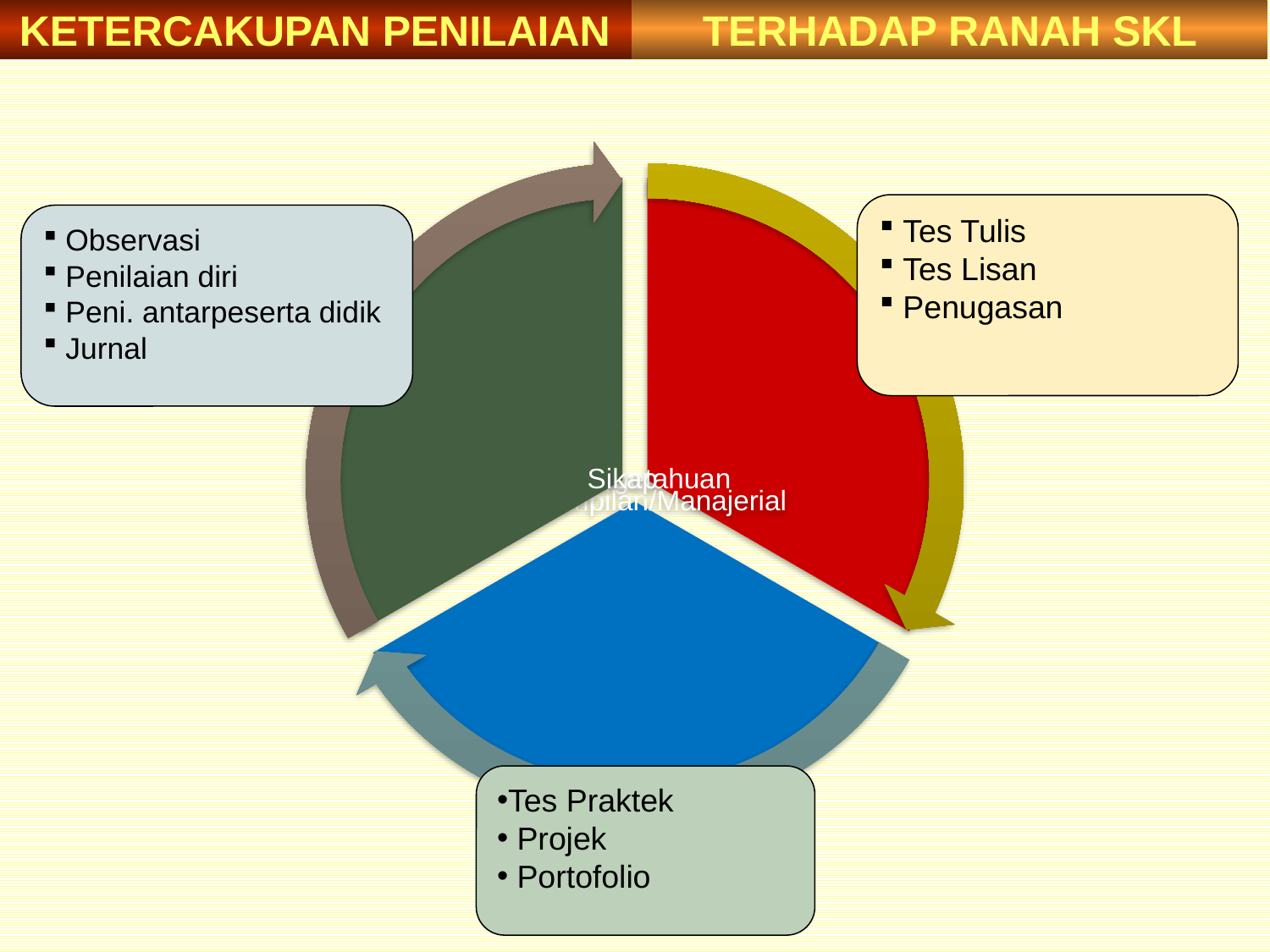

TERHADAP RANAH SKL
KETERCAKUPAN PENILAIAN
Pengetahuan
Keterampilan/Manajerial
Sikap
 Tes Tulis
 Tes Lisan
 Penugasan
 Observasi
 Penilaian diri
 Peni. antarpeserta didik
 Jurnal
Tes Praktek
 Projek
 Portofolio